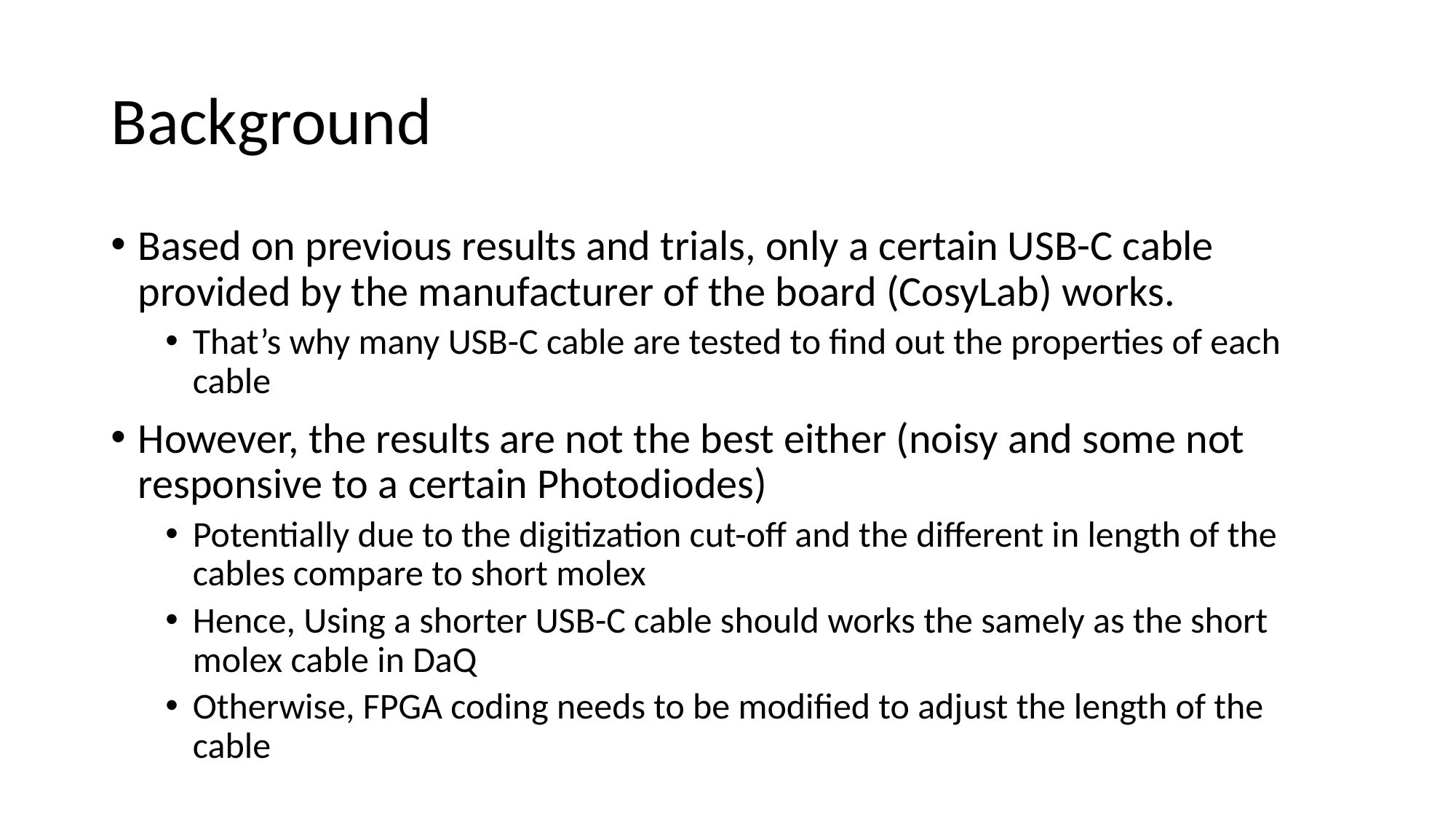

# Background
Based on previous results and trials, only a certain USB-C cable provided by the manufacturer of the board (CosyLab) works.
That’s why many USB-C cable are tested to find out the properties of each cable
However, the results are not the best either (noisy and some not responsive to a certain Photodiodes)
Potentially due to the digitization cut-off and the different in length of the cables compare to short molex
Hence, Using a shorter USB-C cable should works the samely as the short molex cable in DaQ
Otherwise, FPGA coding needs to be modified to adjust the length of the cable